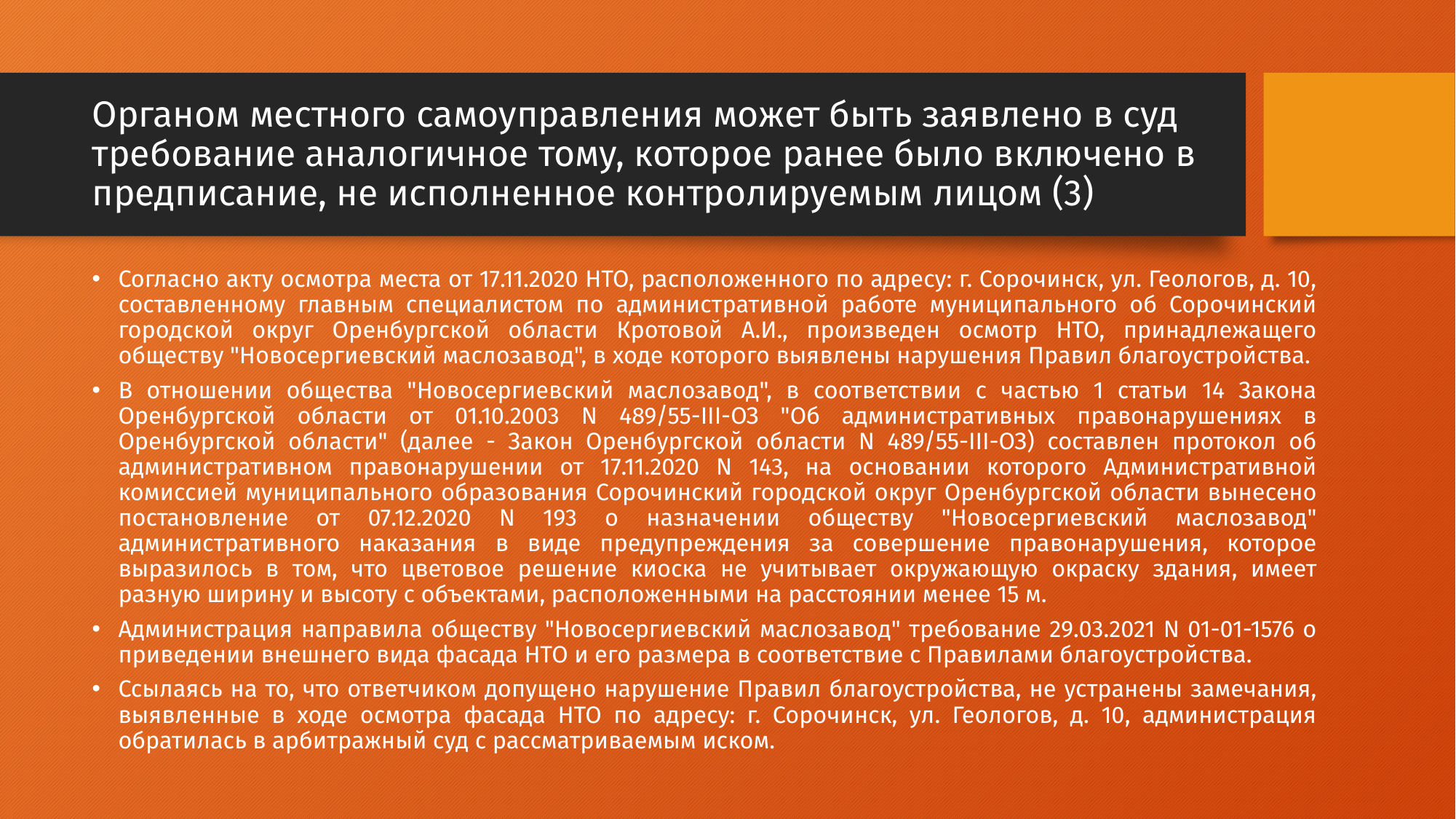

# Органом местного самоуправления может быть заявлено в суд требование аналогичное тому, которое ранее было включено в предписание, не исполненное контролируемым лицом (3)
Согласно акту осмотра места от 17.11.2020 НТО, расположенного по адресу: г. Сорочинск, ул. Геологов, д. 10, составленному главным специалистом по административной работе муниципального об Сорочинский городской округ Оренбургской области Кротовой А.И., произведен осмотр НТО, принадлежащего обществу "Новосергиевский маслозавод", в ходе которого выявлены нарушения Правил благоустройства.
В отношении общества "Новосергиевский маслозавод", в соответствии с частью 1 статьи 14 Закона Оренбургской области от 01.10.2003 N 489/55-III-ОЗ "Об административных правонарушениях в Оренбургской области" (далее - Закон Оренбургской области N 489/55-III-ОЗ) составлен протокол об административном правонарушении от 17.11.2020 N 143, на основании которого Административной комиссией муниципального образования Сорочинский городской округ Оренбургской области вынесено постановление от 07.12.2020 N 193 о назначении обществу "Новосергиевский маслозавод" административного наказания в виде предупреждения за совершение правонарушения, которое выразилось в том, что цветовое решение киоска не учитывает окружающую окраску здания, имеет разную ширину и высоту с объектами, расположенными на расстоянии менее 15 м.
Администрация направила обществу "Новосергиевский маслозавод" требование 29.03.2021 N 01-01-1576 о приведении внешнего вида фасада НТО и его размера в соответствие с Правилами благоустройства.
Ссылаясь на то, что ответчиком допущено нарушение Правил благоустройства, не устранены замечания, выявленные в ходе осмотра фасада НТО по адресу: г. Сорочинск, ул. Геологов, д. 10, администрация обратилась в арбитражный суд с рассматриваемым иском.